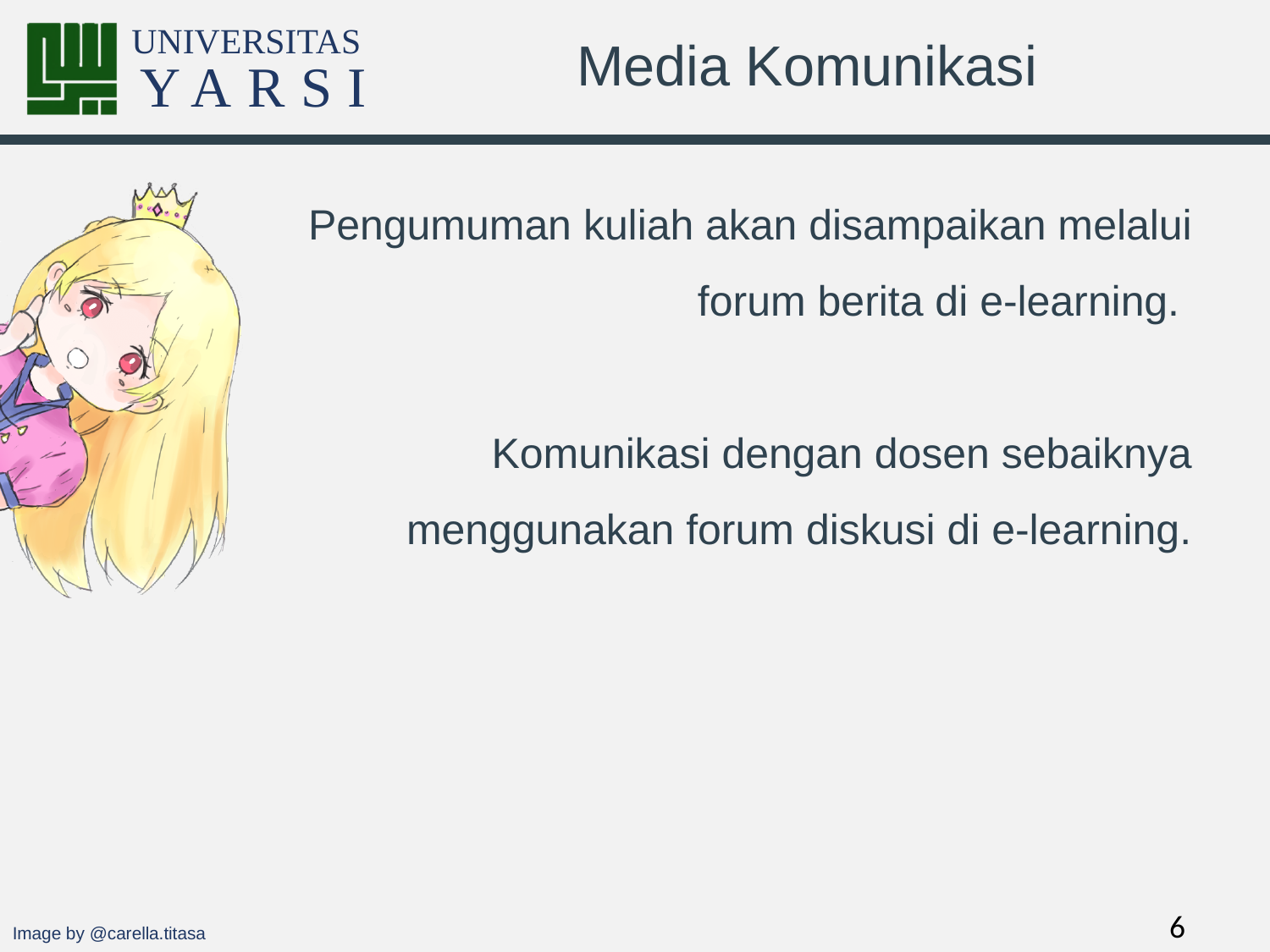

# Media Komunikasi
Pengumuman kuliah akan disampaikan melalui forum berita di e-learning.

Komunikasi dengan dosen sebaiknya menggunakan forum diskusi di e-learning.